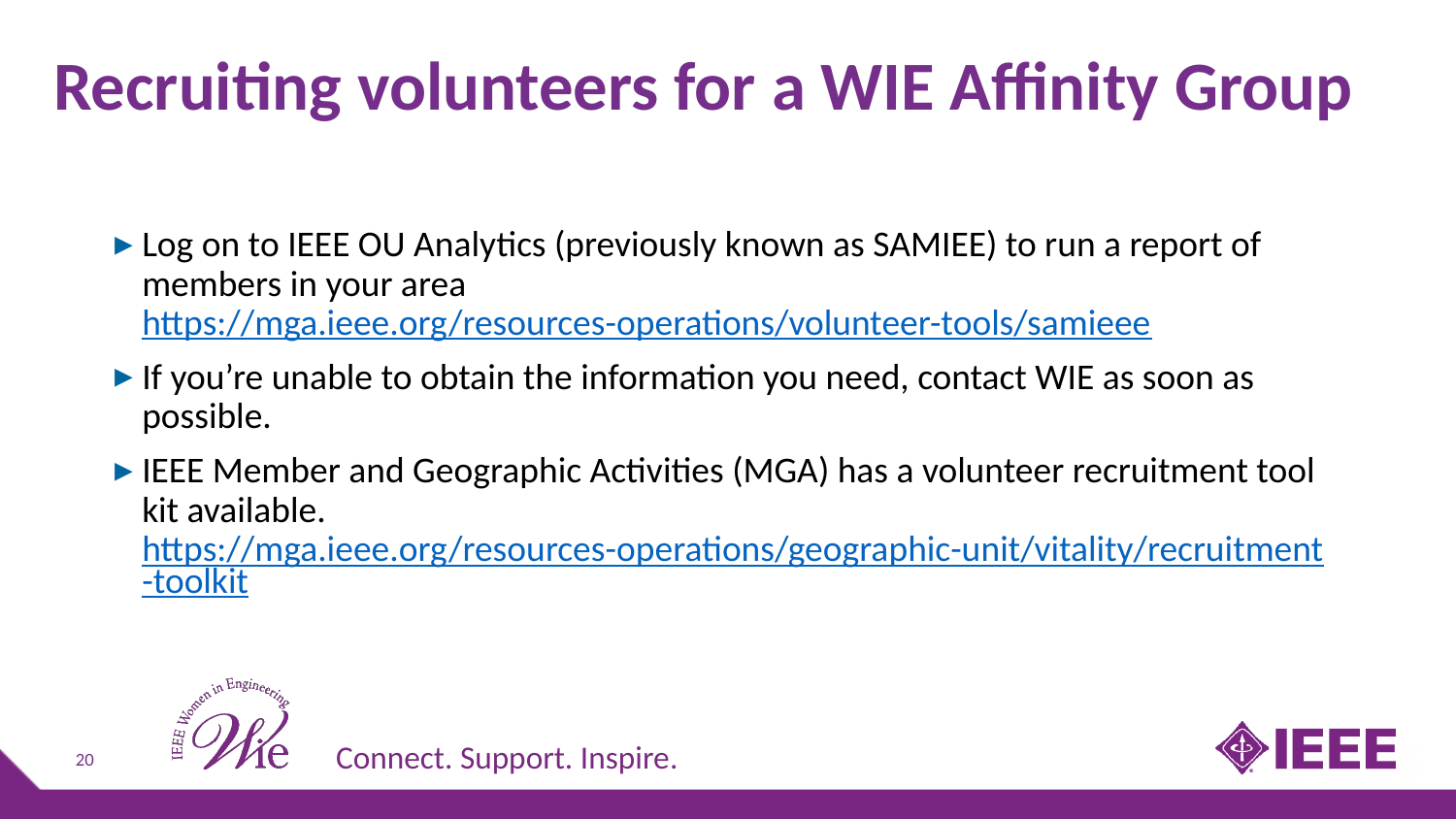

# Recruiting volunteers for a WIE Affinity Group
Log on to IEEE OU Analytics (previously known as SAMIEE) to run a report of members in your area https://mga.ieee.org/resources-operations/volunteer-tools/samieee
If you’re unable to obtain the information you need, contact WIE as soon as possible.
IEEE Member and Geographic Activities (MGA) has a volunteer recruitment tool kit available. https://mga.ieee.org/resources-operations/geographic-unit/vitality/recruitment-toolkit

20